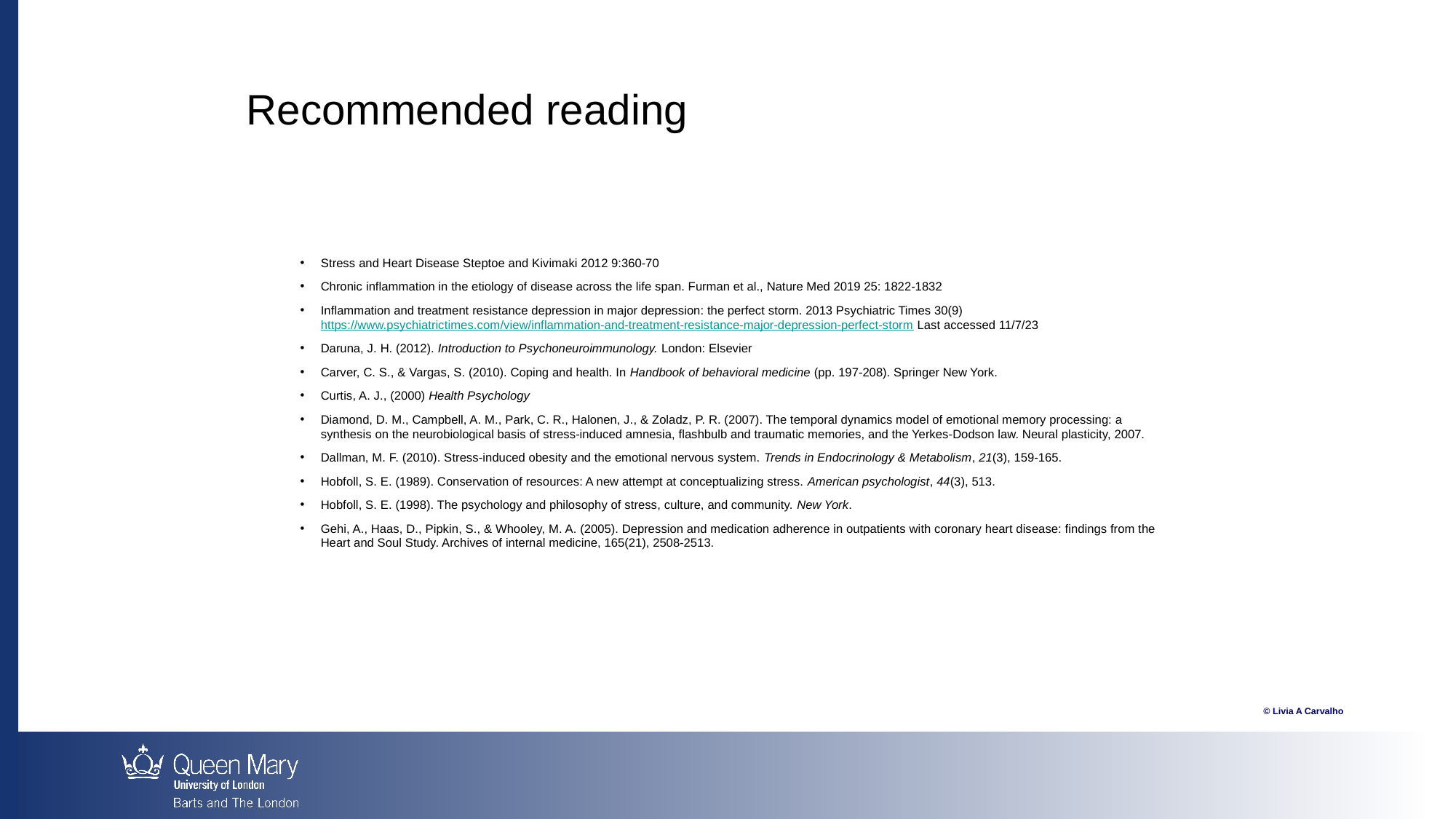

Recommended reading
Stress and Heart Disease Steptoe and Kivimaki 2012 9:360-70
Chronic inflammation in the etiology of disease across the life span. Furman et al., Nature Med 2019 25: 1822-1832
Inflammation and treatment resistance depression in major depression: the perfect storm. 2013 Psychiatric Times 30(9) https://www.psychiatrictimes.com/view/inflammation-and-treatment-resistance-major-depression-perfect-storm Last accessed 11/7/23
Daruna, J. H. (2012). Introduction to Psychoneuroimmunology. London: Elsevier
Carver, C. S., & Vargas, S. (2010). Coping and health. In Handbook of behavioral medicine (pp. 197-208). Springer New York.
Curtis, A. J., (2000) Health Psychology
Diamond, D. M., Campbell, A. M., Park, C. R., Halonen, J., & Zoladz, P. R. (2007). The temporal dynamics model of emotional memory processing: a synthesis on the neurobiological basis of stress-induced amnesia, flashbulb and traumatic memories, and the Yerkes-Dodson law. Neural plasticity, 2007.
Dallman, M. F. (2010). Stress-induced obesity and the emotional nervous system. Trends in Endocrinology & Metabolism, 21(3), 159-165.
Hobfoll, S. E. (1989). Conservation of resources: A new attempt at conceptualizing stress. American psychologist, 44(3), 513.
Hobfoll, S. E. (1998). The psychology and philosophy of stress, culture, and community. New York.
Gehi, A., Haas, D., Pipkin, S., & Whooley, M. A. (2005). Depression and medication adherence in outpatients with coronary heart disease: findings from the Heart and Soul Study. Archives of internal medicine, 165(21), 2508-2513.